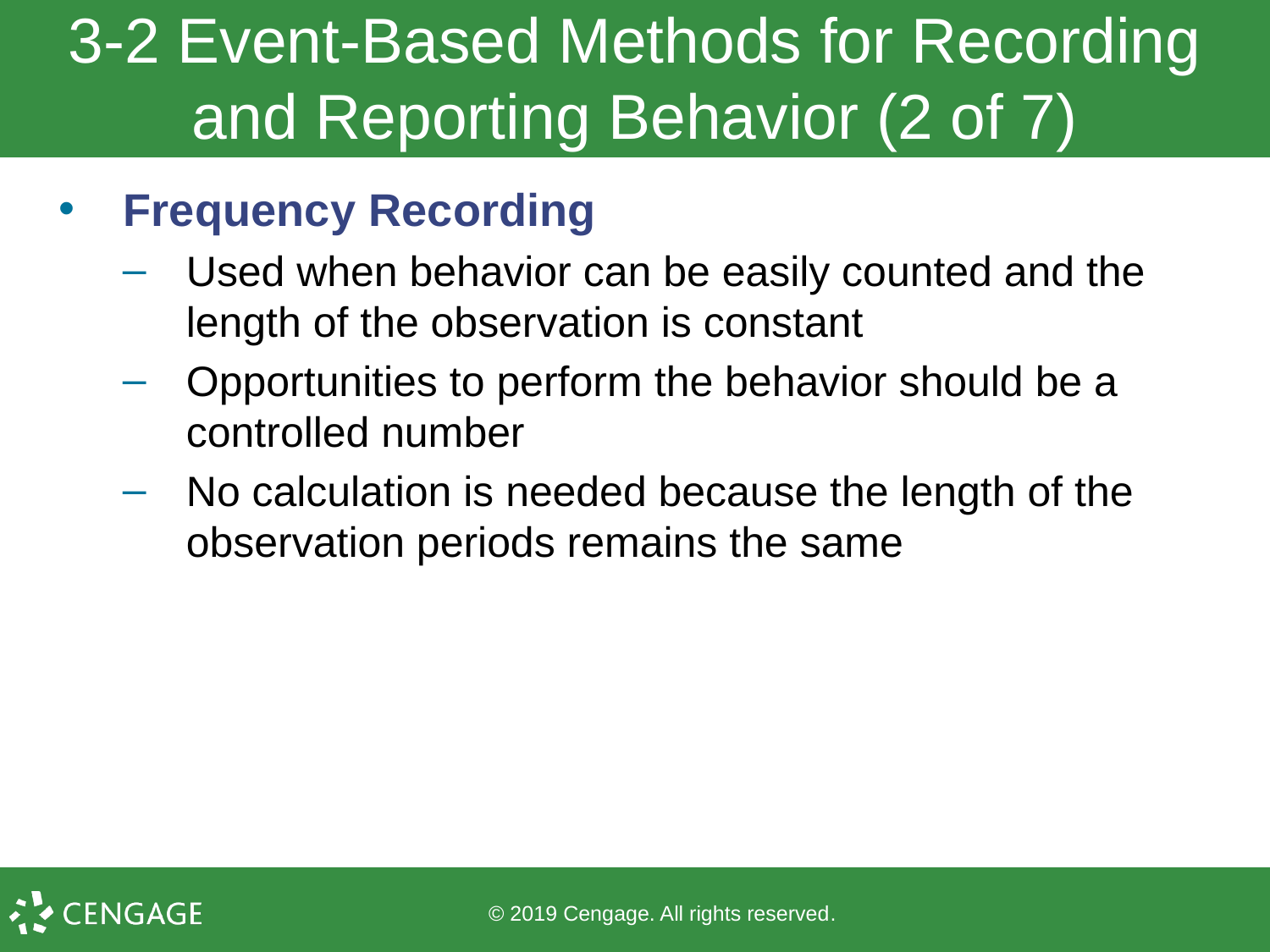

# 3-2 Event-Based Methods for Recording and Reporting Behavior (2 of 7)
Frequency Recording
Used when behavior can be easily counted and the length of the observation is constant
Opportunities to perform the behavior should be a controlled number
No calculation is needed because the length of the observation periods remains the same